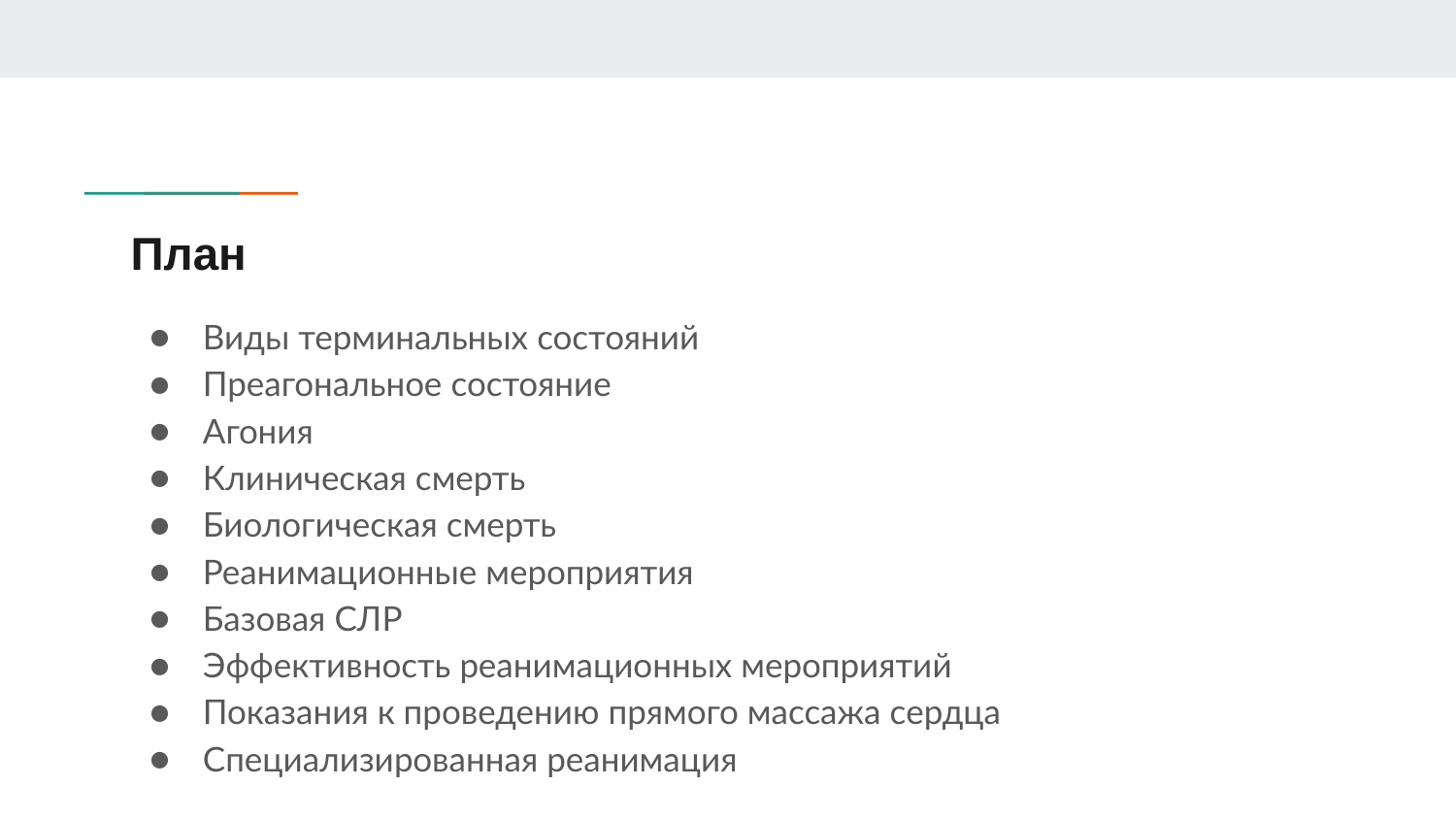

# План
Виды терминальных состояний
Преагональное состояние
Агония
Клиническая смерть
Биологическая смерть
Реанимационные мероприятия
Базовая СЛР
Эффективность реанимационных мероприятий
Показания к проведению прямого массажа сердца
Специализированная реанимация